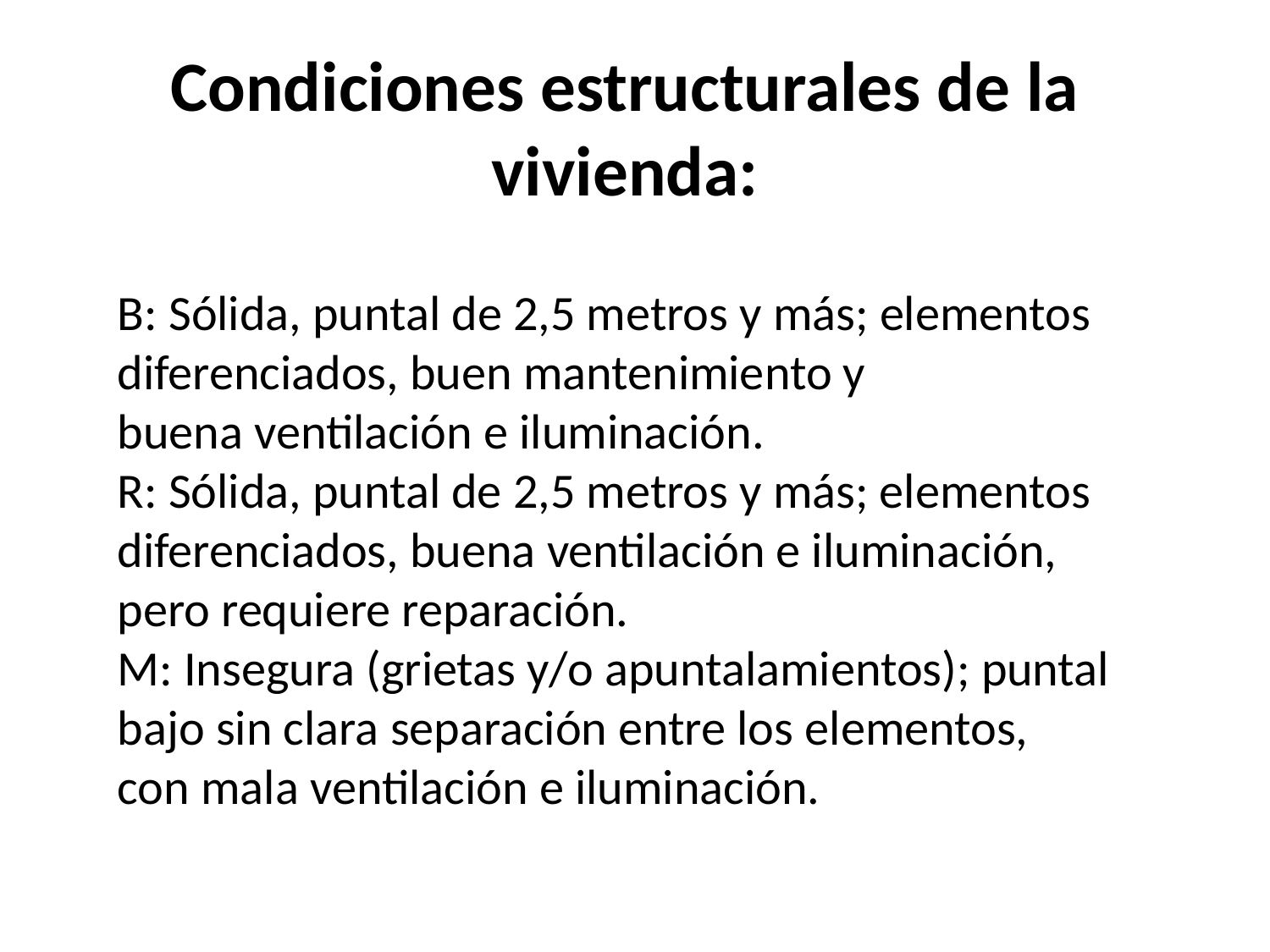

# Condiciones estructurales de la vivienda:
B: Sólida, puntal de 2,5 metros y más; elementos diferenciados, buen mantenimiento y
buena ventilación e iluminación.
R: Sólida, puntal de 2,5 metros y más; elementos diferenciados, buena ventilación e iluminación,
pero requiere reparación.
M: Insegura (grietas y/o apuntalamientos); puntal bajo sin clara separación entre los elementos,
con mala ventilación e iluminación.